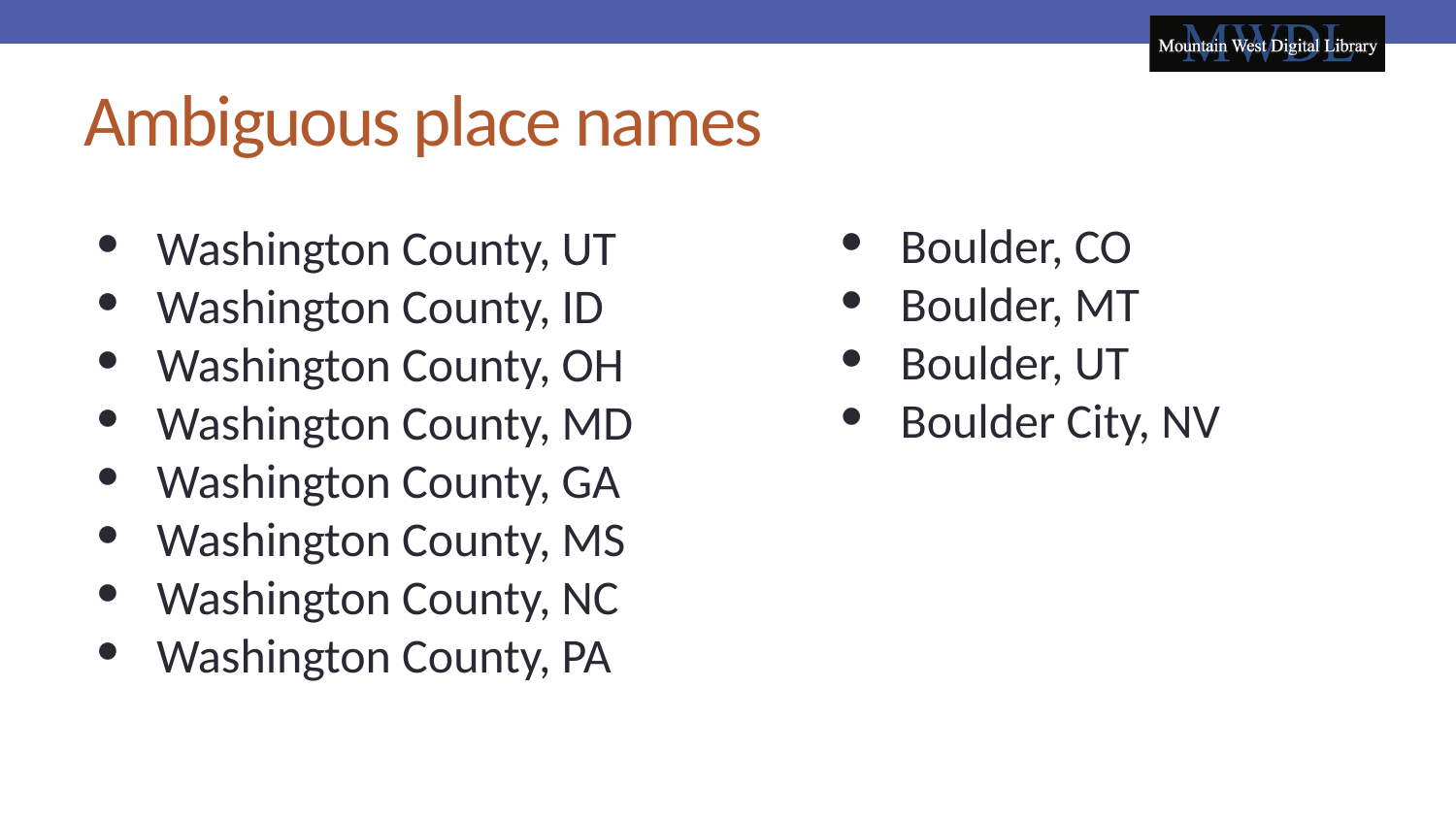

# Ambiguous place names
Boulder, CO
Boulder, MT
Boulder, UT
Boulder City, NV

Washington County, UT
Washington County, ID
Washington County, OH
Washington County, MD
Washington County, GA
Washington County, MS
Washington County, NC
Washington County, PA